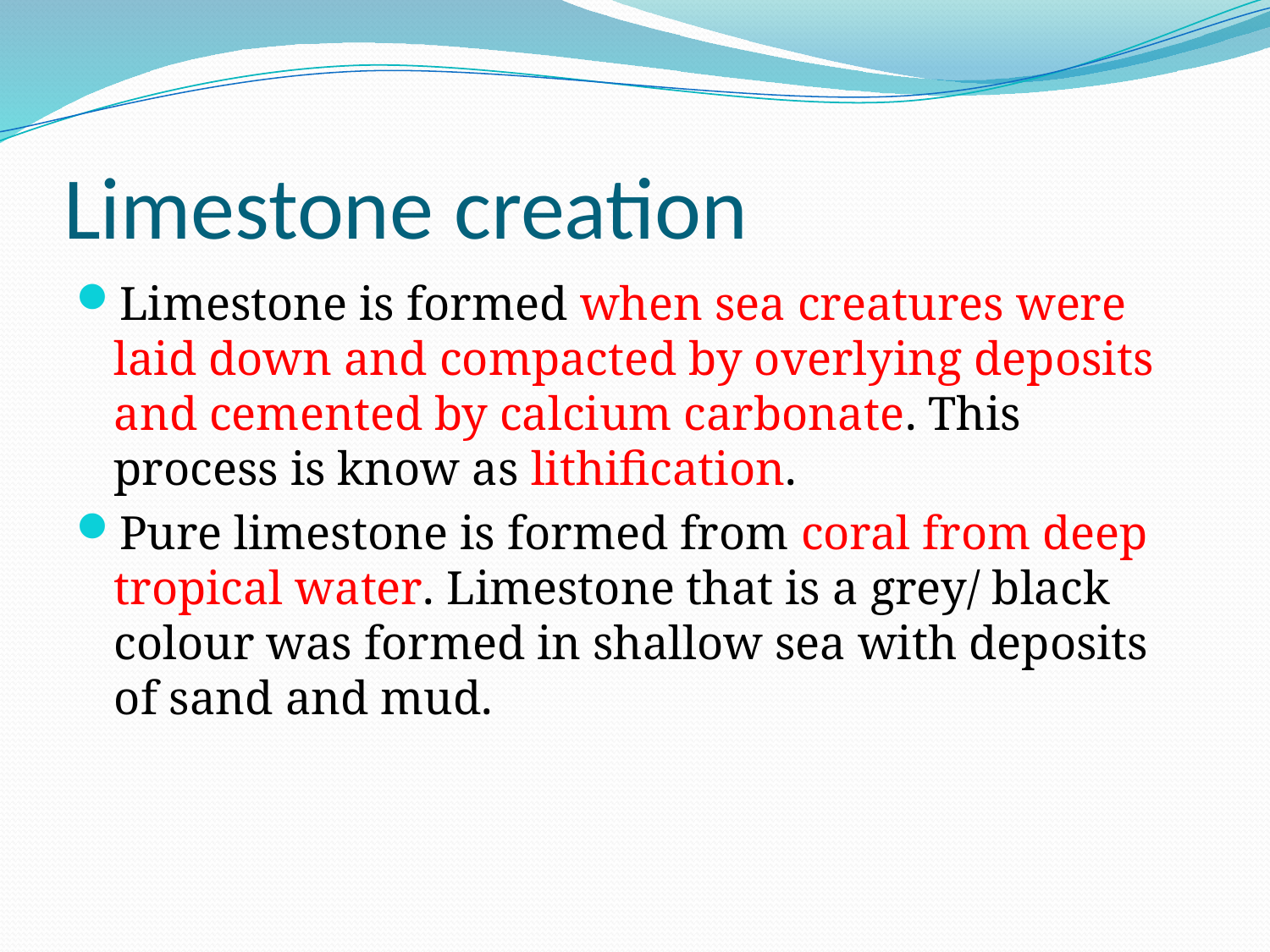

# Limestone creation
Limestone is formed when sea creatures were laid down and compacted by overlying deposits and cemented by calcium carbonate. This process is know as lithification.
Pure limestone is formed from coral from deep tropical water. Limestone that is a grey/ black colour was formed in shallow sea with deposits of sand and mud.